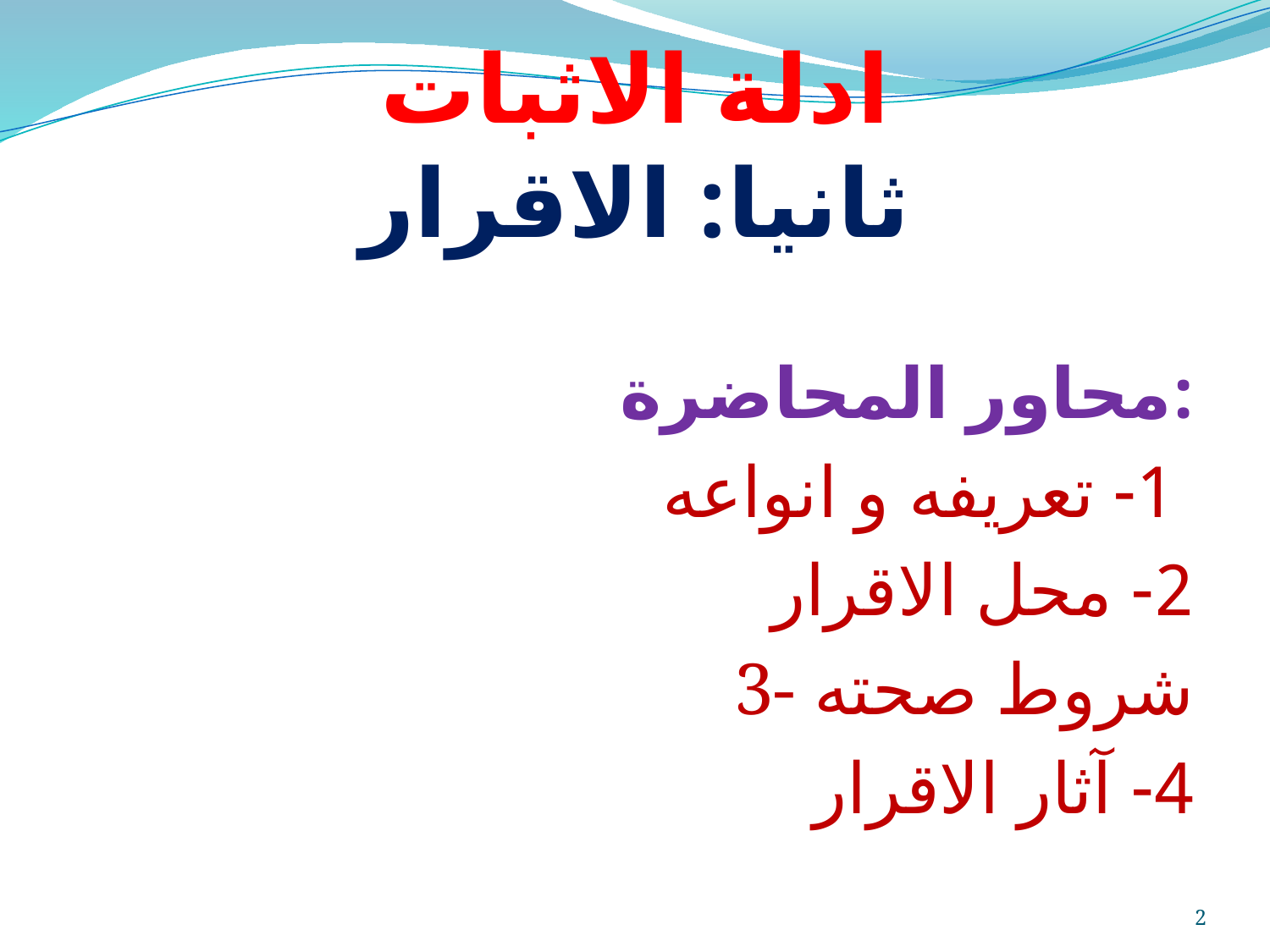

# ادلة الاثبات ثانيا: الاقرار

محاور المحاضرة:
 1- تعريفه و انواعه
2- محل الاقرار
3- شروط صحته
4- آثار الاقرار

2